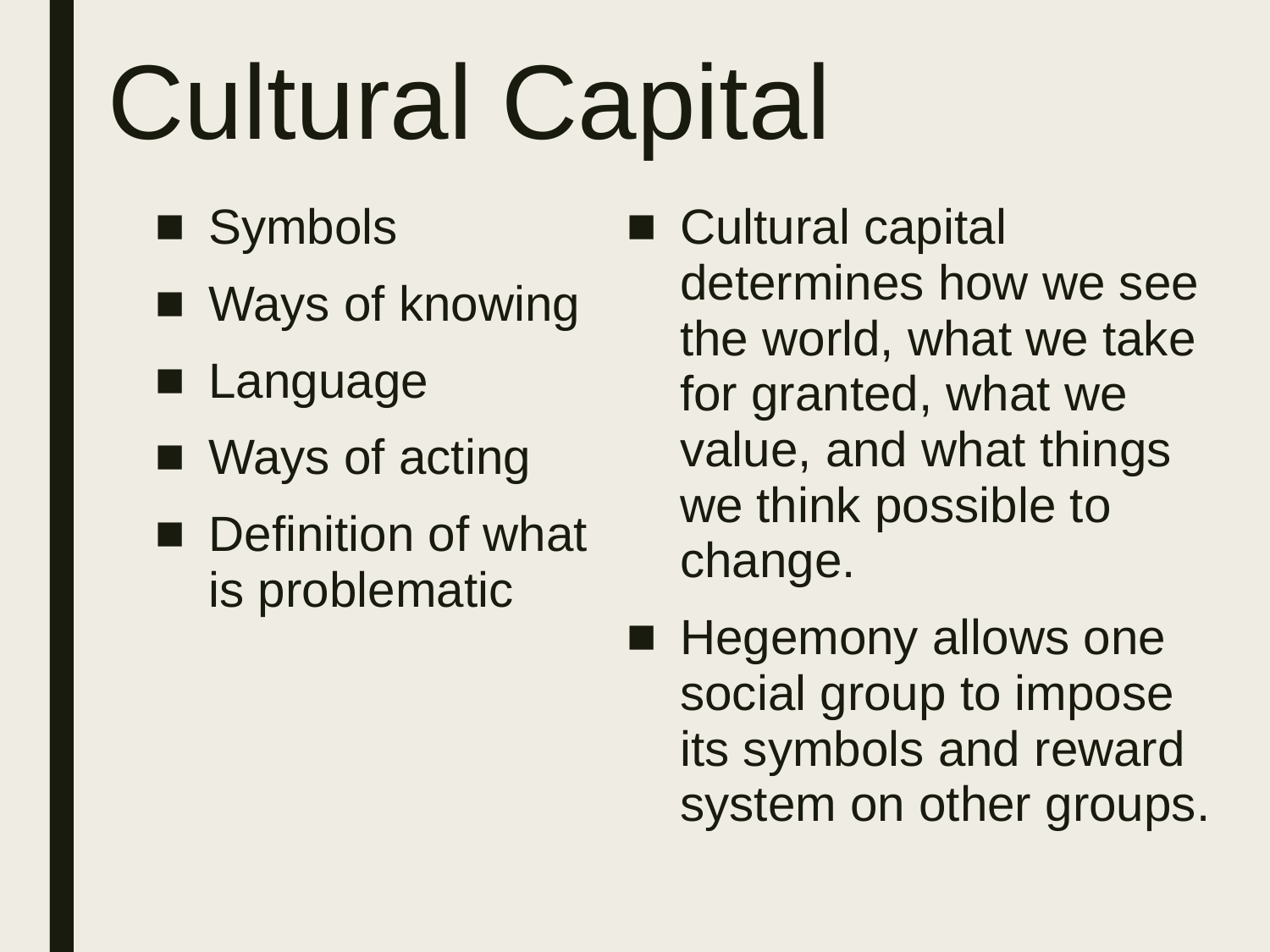

# Cultural Capital
Symbols
Ways of knowing
Language
Ways of acting
Definition of what is problematic

Cultural capital determines how we see the world, what we take for granted, what we value, and what things we think possible to change.
Hegemony allows one social group to impose its symbols and reward system on other groups.